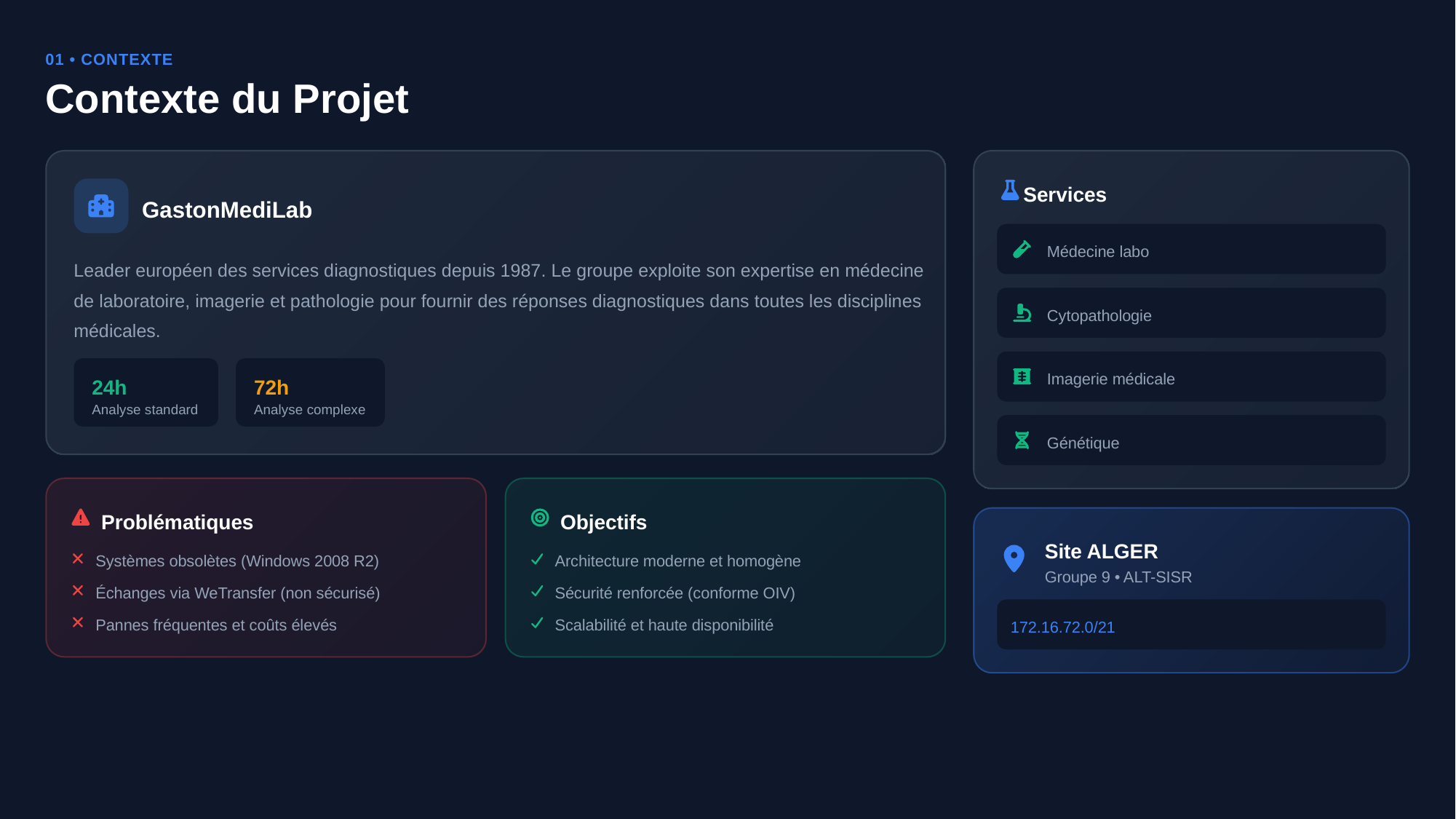

01 • CONTEXTE
Contexte du Projet

Services

GastonMediLab

Médecine labo

Leader européen des services diagnostiques depuis 1987. Le groupe exploite son expertise en médecine de laboratoire, imagerie et pathologie pour fournir des réponses diagnostiques dans toutes les disciplines médicales.

Cytopathologie

Imagerie médicale
24h
72h

Analyse standard
Analyse complexe

Génétique

Problématiques
Objectifs

Site ALGER

Systèmes obsolètes (Windows 2008 R2)
Architecture moderne et homogène

Groupe 9 • ALT-SISR
Échanges via WeTransfer (non sécurisé)
Sécurité renforcée (conforme OIV)

Pannes fréquentes et coûts élevés
Scalabilité et haute disponibilité
172.16.72.0/21